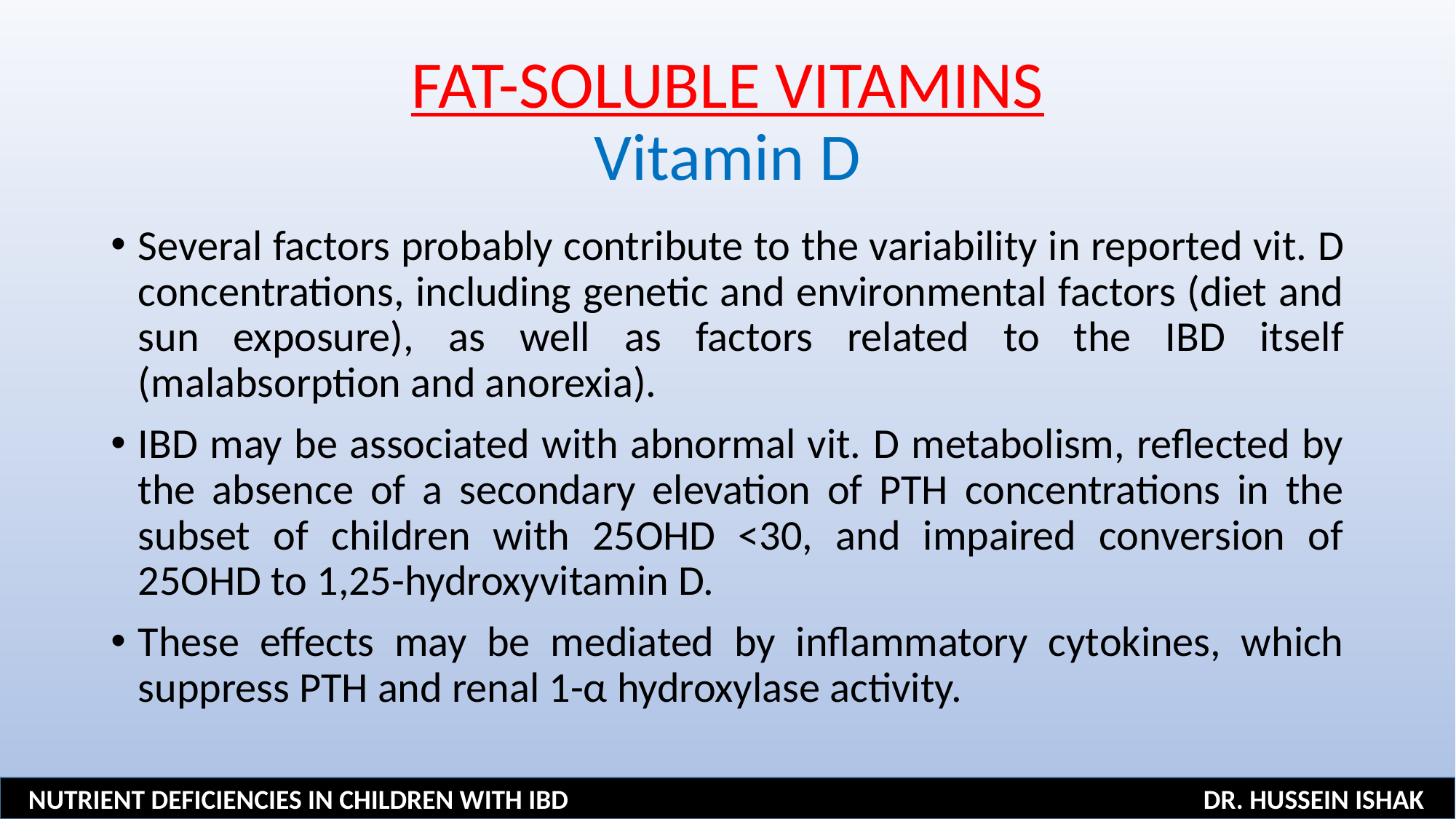

# FAT-SOLUBLE VITAMINS Vitamin D
Several factors probably contribute to the variability in reported vit. D concentrations, including genetic and environmental factors (diet and sun exposure), as well as factors related to the IBD itself (malabsorption and anorexia).
IBD may be associated with abnormal vit. D metabolism, reflected by the absence of a secondary elevation of PTH concentrations in the subset of children with 25OHD <30, and impaired conversion of 25OHD to 1,25-hydroxyvitamin D.
These effects may be mediated by inflammatory cytokines, which suppress PTH and renal 1-α hydroxylase activity.

NUTRIENT DEFICIENCIES IN CHILDREN WITH IBD                                                                                                       DR. HUSSEIN ISHAK